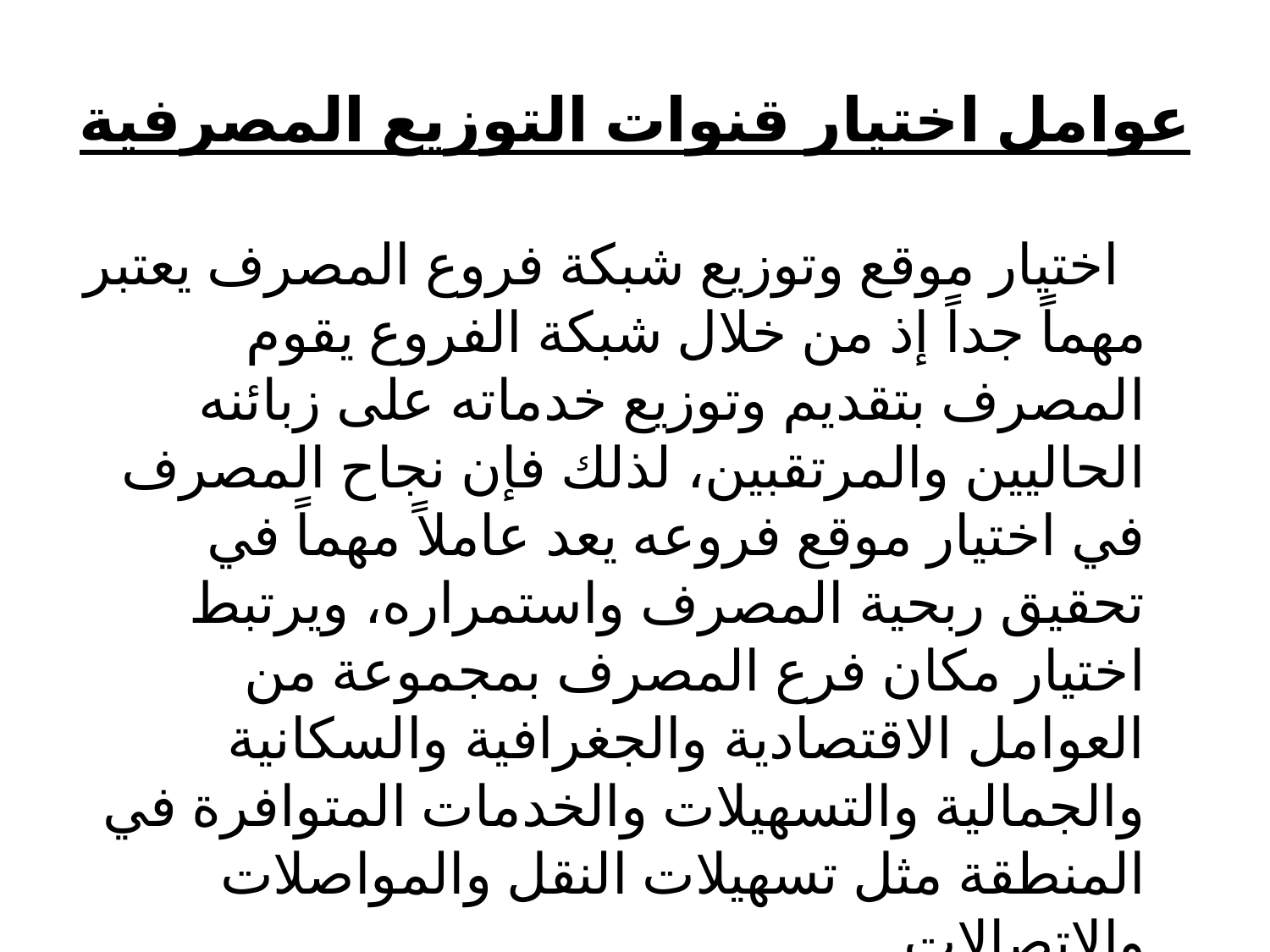

# عوامل اختيار قنوات التوزيع المصرفية
     اختيار موقع وتوزيع شبكة فروع المصرف يعتبر مهماً جداً إذ من خلال شبكة الفروع يقوم المصرف بتقديم وتوزيع خدماته على زبائنه الحاليين والمرتقبين، لذلك فإن نجاح المصرف في اختيار موقع فروعه يعد عاملاً مهماً في تحقيق ربحية المصرف واستمراره، ويرتبط اختيار مكان فرع المصرف بمجموعة من العوامل الاقتصادية والجغرافية والسكانية والجمالية والتسهيلات والخدمات المتوافرة في المنطقة مثل تسهيلات النقل والمواصلات والاتصالات.